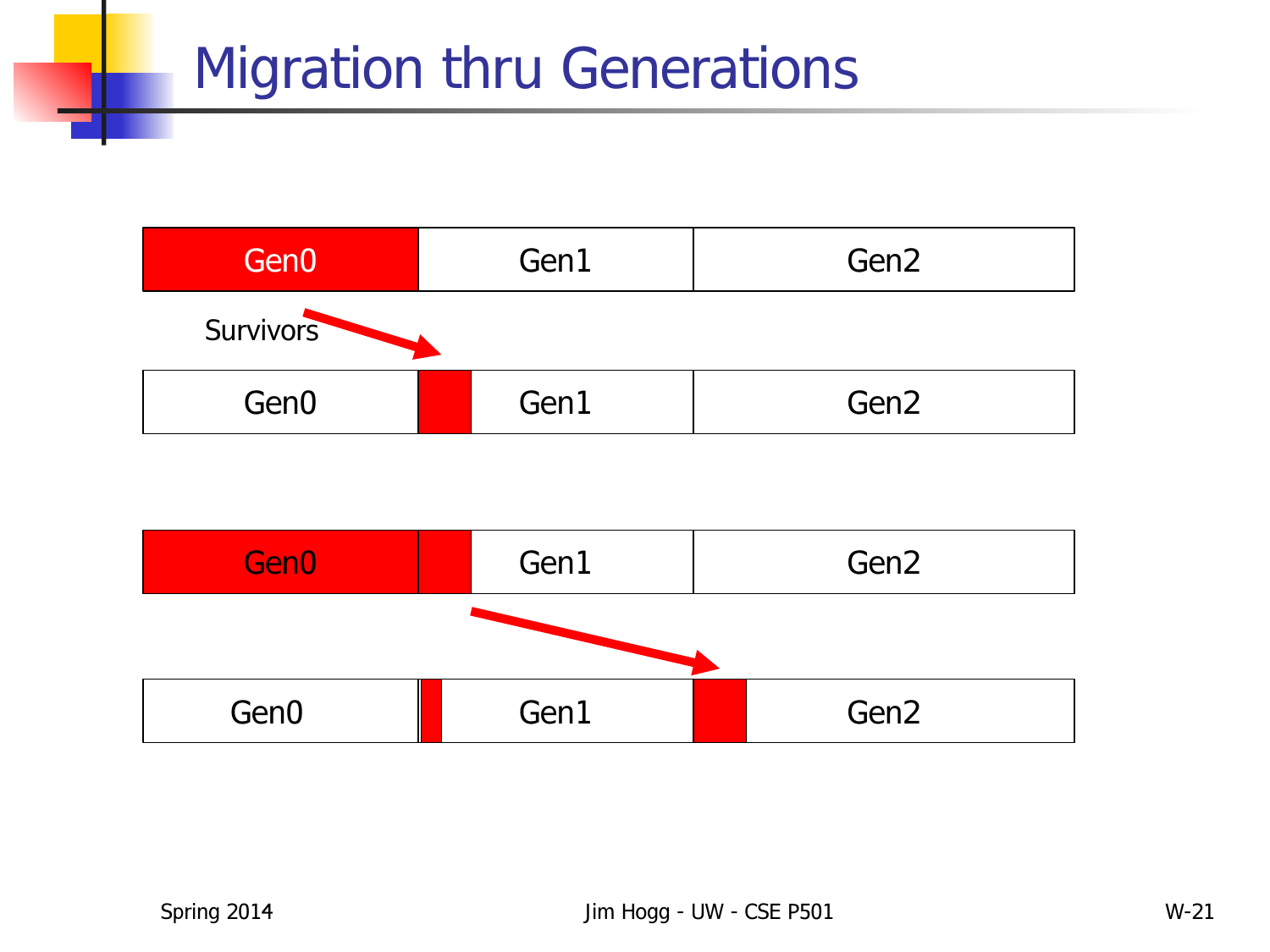

# Migration thru Generations
Gen0
Gen1
Gen2
Survivors
Gen0
Gen1

Gen2
Gen0
Gen1

Gen2
Gen0 0
Gen1

Gen2

Spring 2014
Jim Hogg - UW - CSE P501
W-21